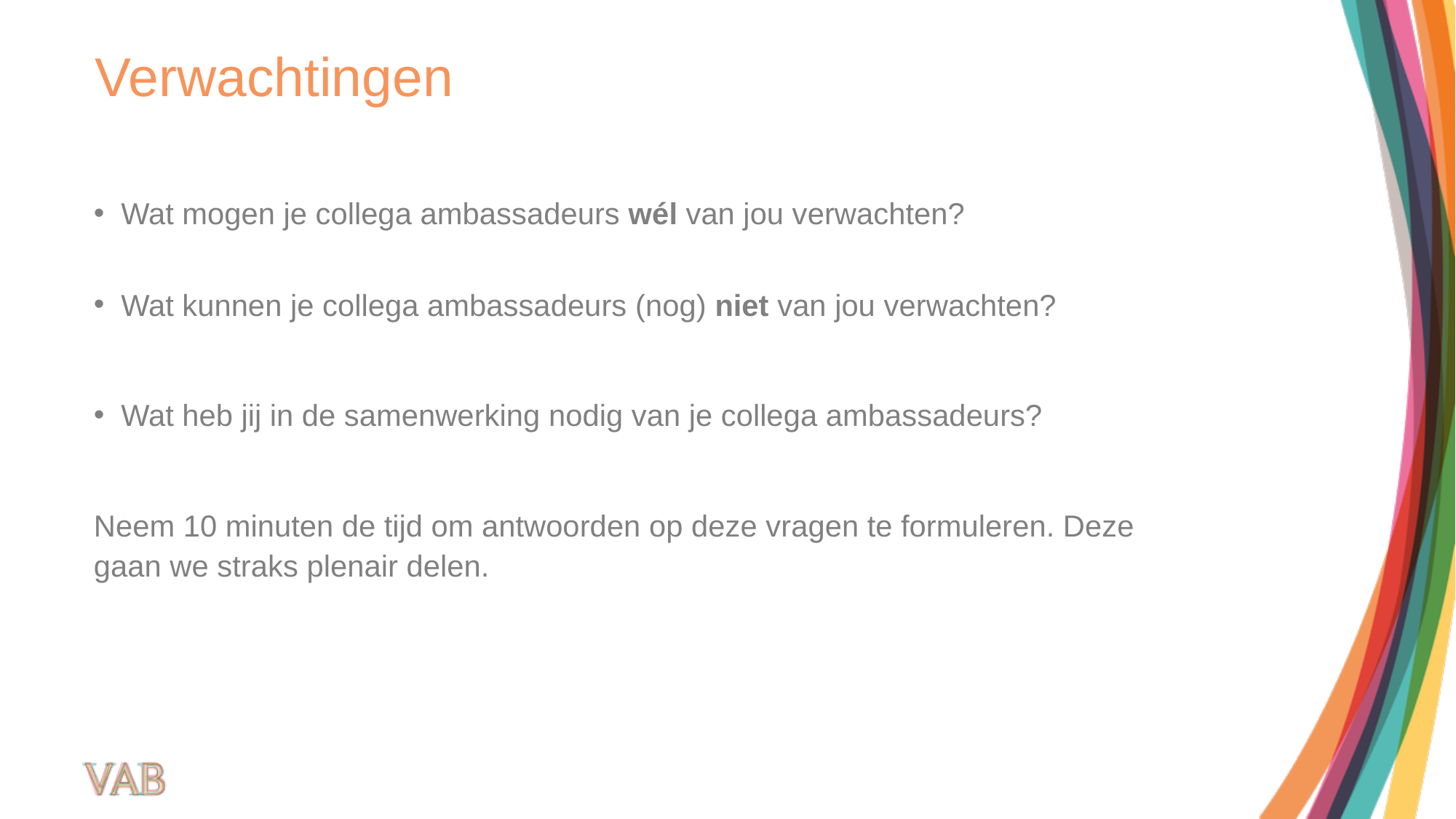

# Verwachtingen
Wat mogen je collega ambassadeurs wél van jou verwachten?
Wat kunnen je collega ambassadeurs (nog) niet van jou verwachten?

Wat heb jij in de samenwerking nodig van je collega ambassadeurs?

Neem 10 minuten de tijd om antwoorden op deze vragen te formuleren. Deze gaan we straks plenair delen.